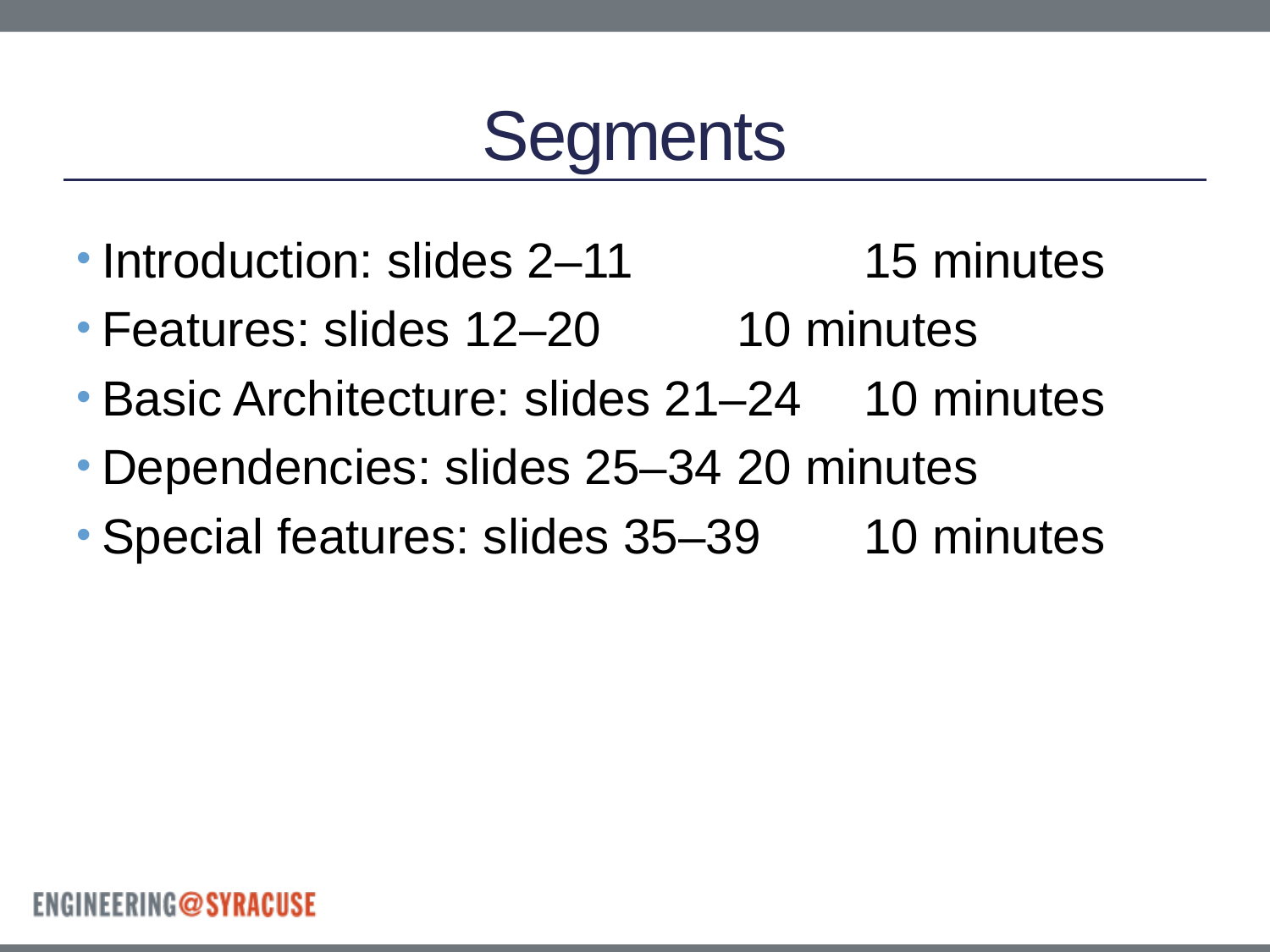

# Segments
Introduction: slides 2–11		15 minutes
Features: slides 12–20		10 minutes
Basic Architecture: slides 21–24	10 minutes
Dependencies: slides 25–34	20 minutes
Special features: slides 35–39	10 minutes